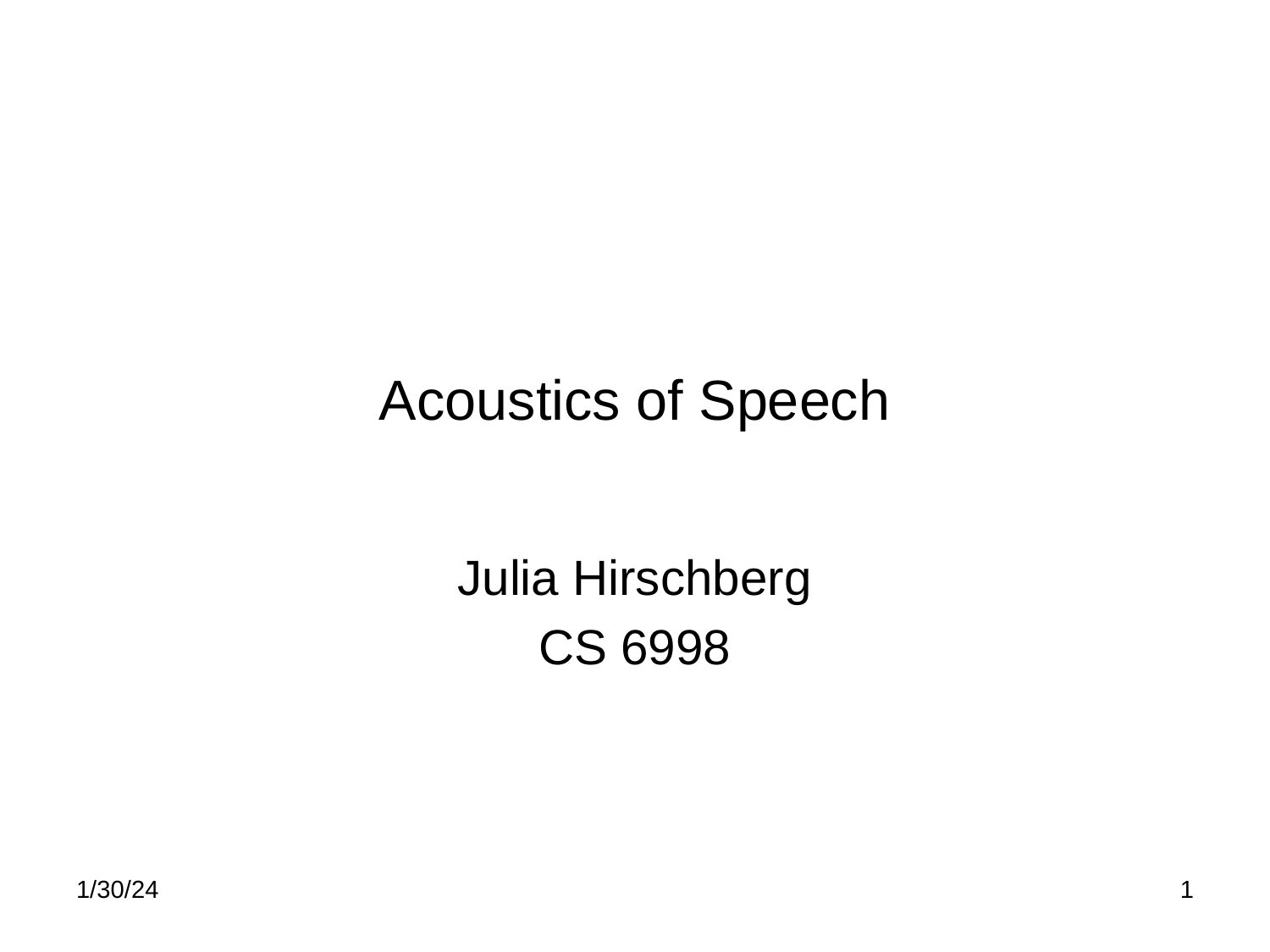

# Acoustics of Speech
Julia Hirschberg
CS 6998
1/30/24
1